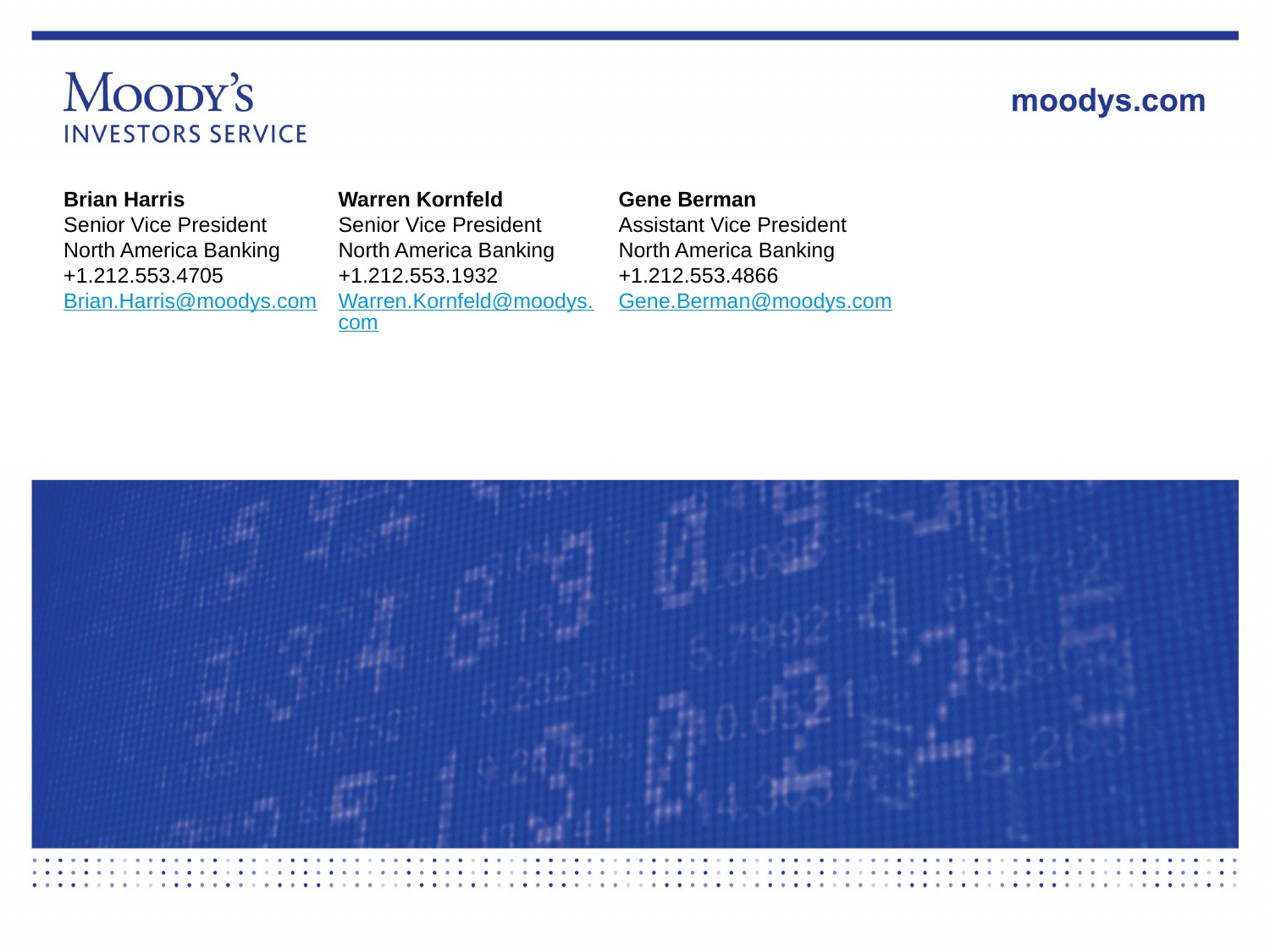

Brian Harris
Senior Vice President
North America Banking +1.212.553.4705
Brian.Harris@moodys.com
Warren Kornfeld
Senior Vice President
North America Banking +1.212.553.1932
Warren.Kornfeld@moodys.com
Gene Berman
Assistant Vice President
North America Banking +1.212.553.4866
Gene.Berman@moodys.com